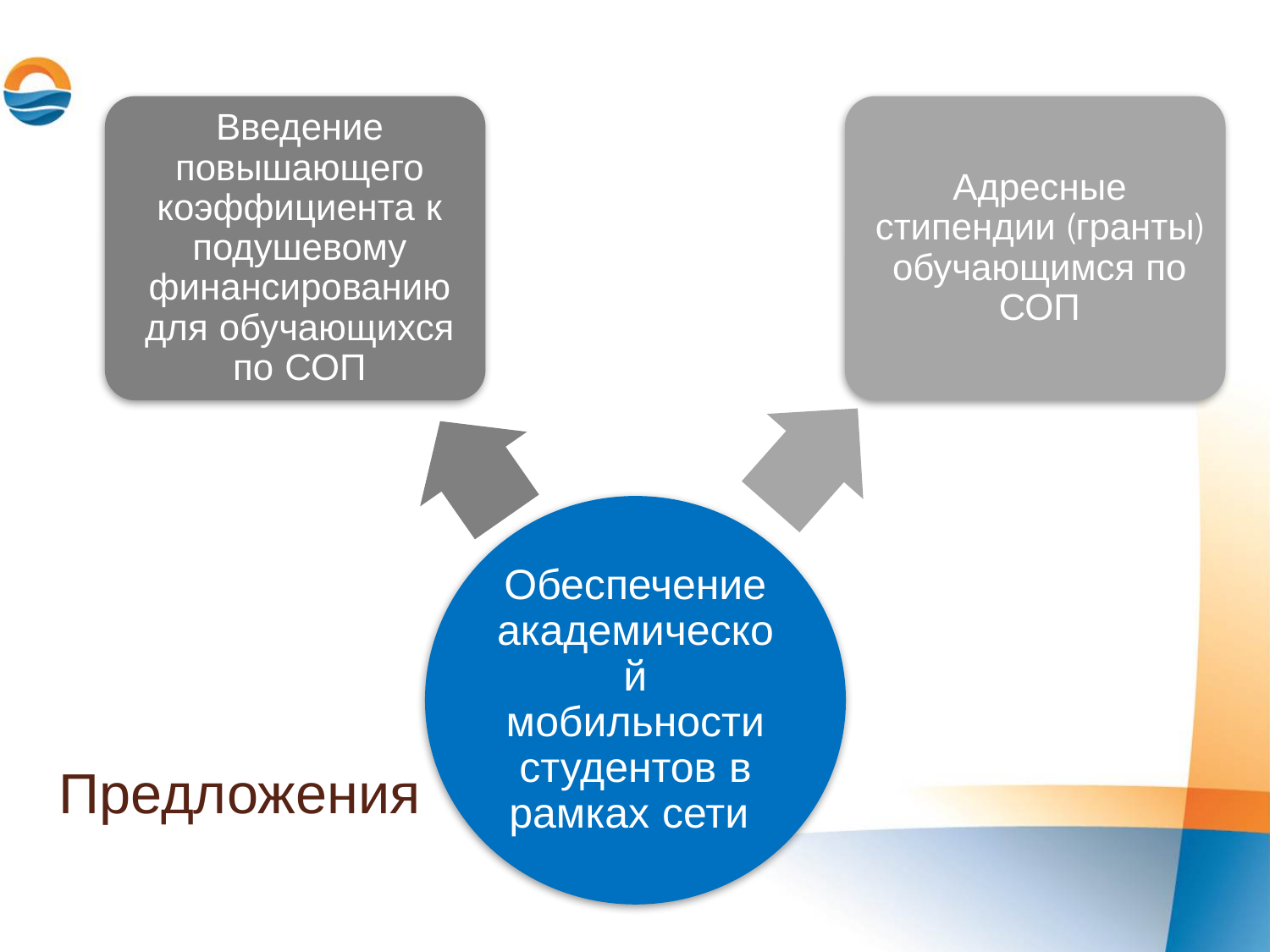

Обеспечение академической мобильности студентов в рамках сети
Введение повышающего коэффициента к подушевому финансированию для обучающихся по СОП
Адресные стипендии (гранты) обучающимся по СОП
# Предложения